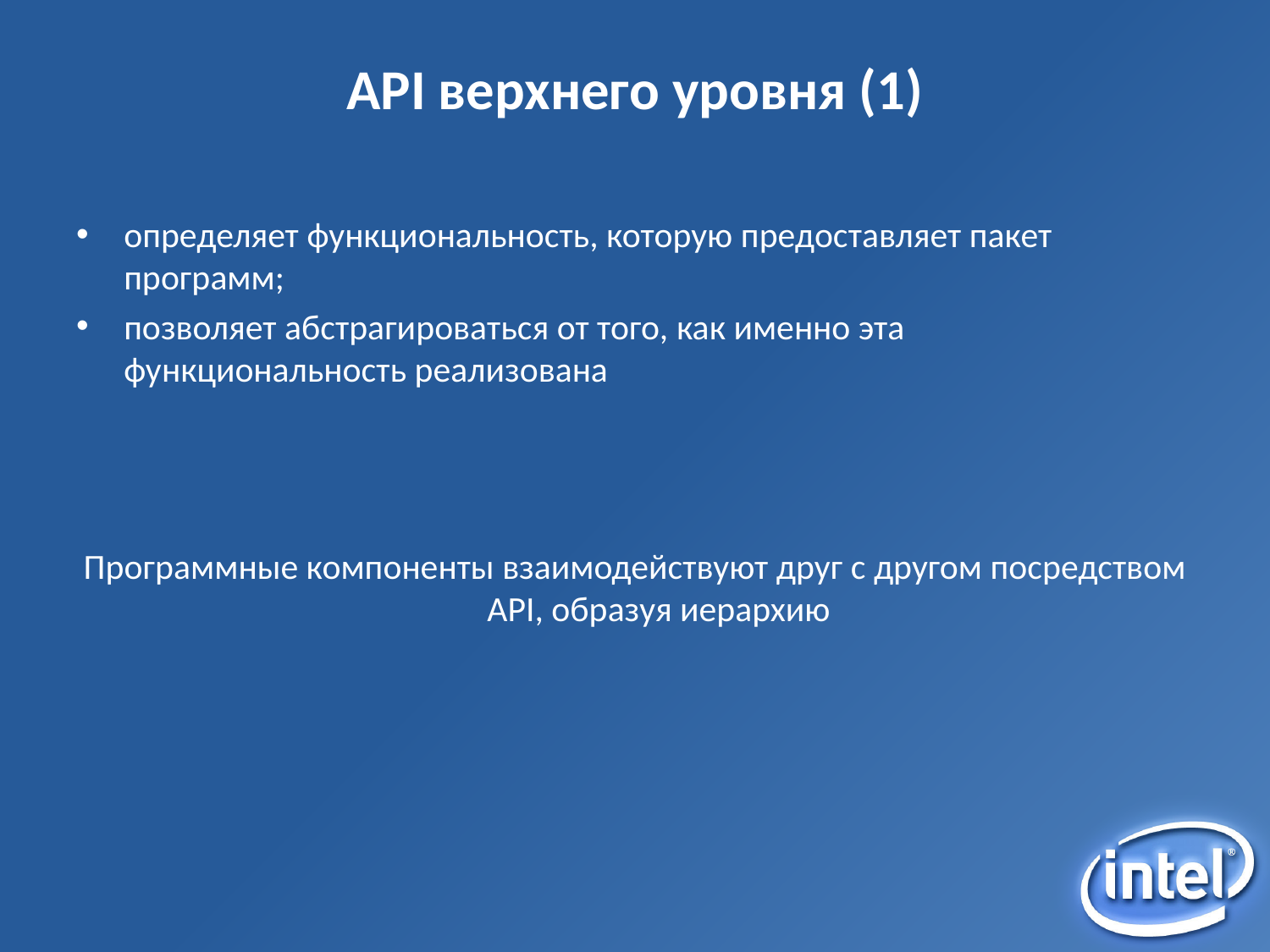

# API верхнего уровня (1)
определяет функциональность, которую предоставляет пакет программ;
позволяет абстрагироваться от того, как именно эта функциональность реализована

Программные компоненты взаимодействуют друг с другом посредством API, образуя иерархию